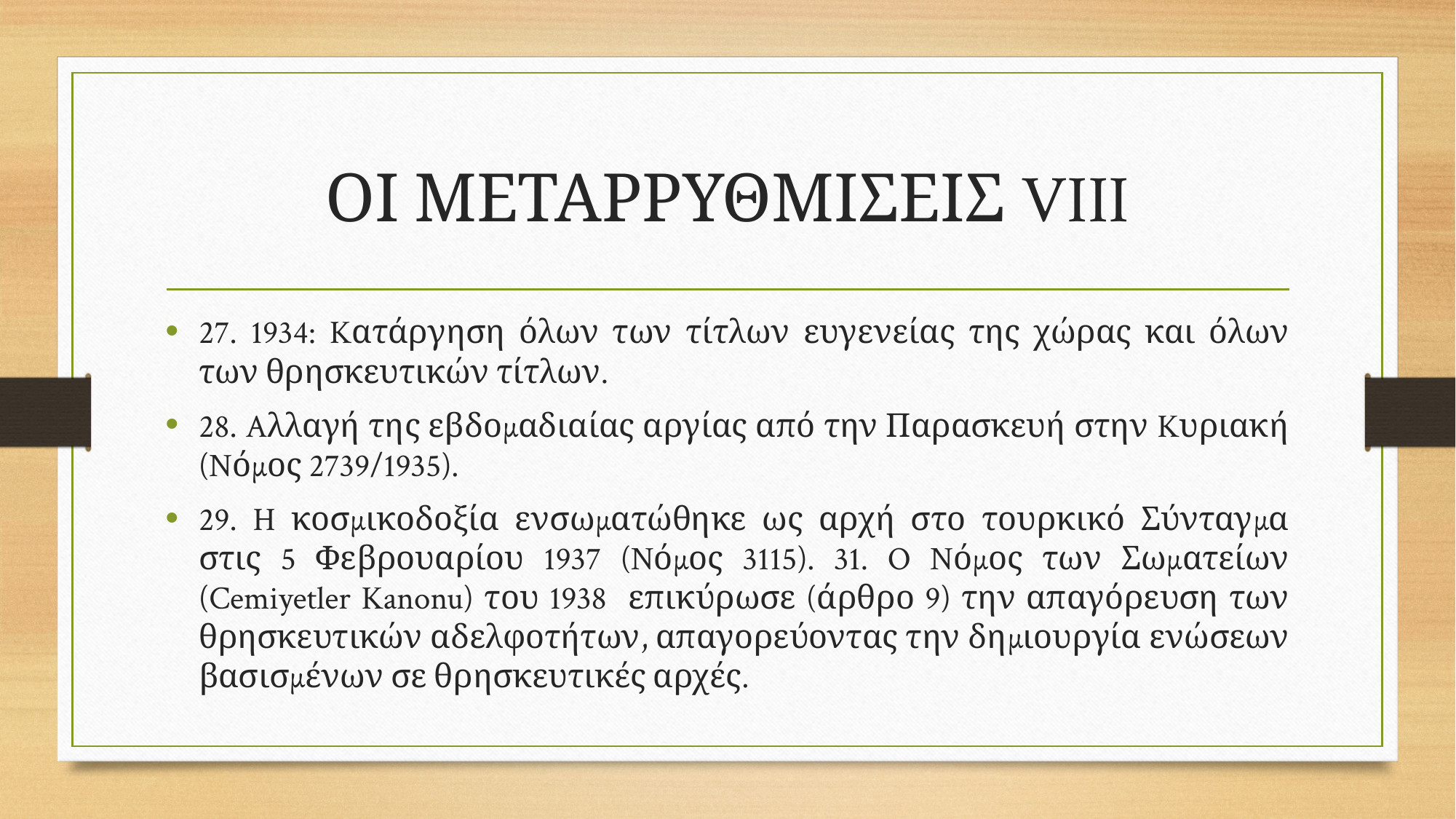

# ΟΙ ΜΕΤΑΡΡΥΘΜΙΣΕΙΣ VIII
27. 1934: Kατάργηση όλων των τίτλων ευγενείας της χώρας και όλων των θρησκευτικών τίτλων.
28. Aλλαγή της εβδομαδιαίας αργίας από την Παρασκευή στην Kυριακή (Nόμος 2739/1935).
29. H κοσμικοδοξία ενσωματώθηκε ως αρχή στο τουρκικό Σύνταγμα στις 5 Φεβρουαρίου 1937 (Nόμος 3115). 31. O Nόμος των Σωματείων (Cemiyetler Kanonu) του 1938  επικύρωσε (άρθρο 9) την απαγόρευση των θρησκευτικών αδελφοτήτων, απαγορεύοντας την δημιουργία ενώσεων βασισμένων σε θρησκευτικές αρχές.